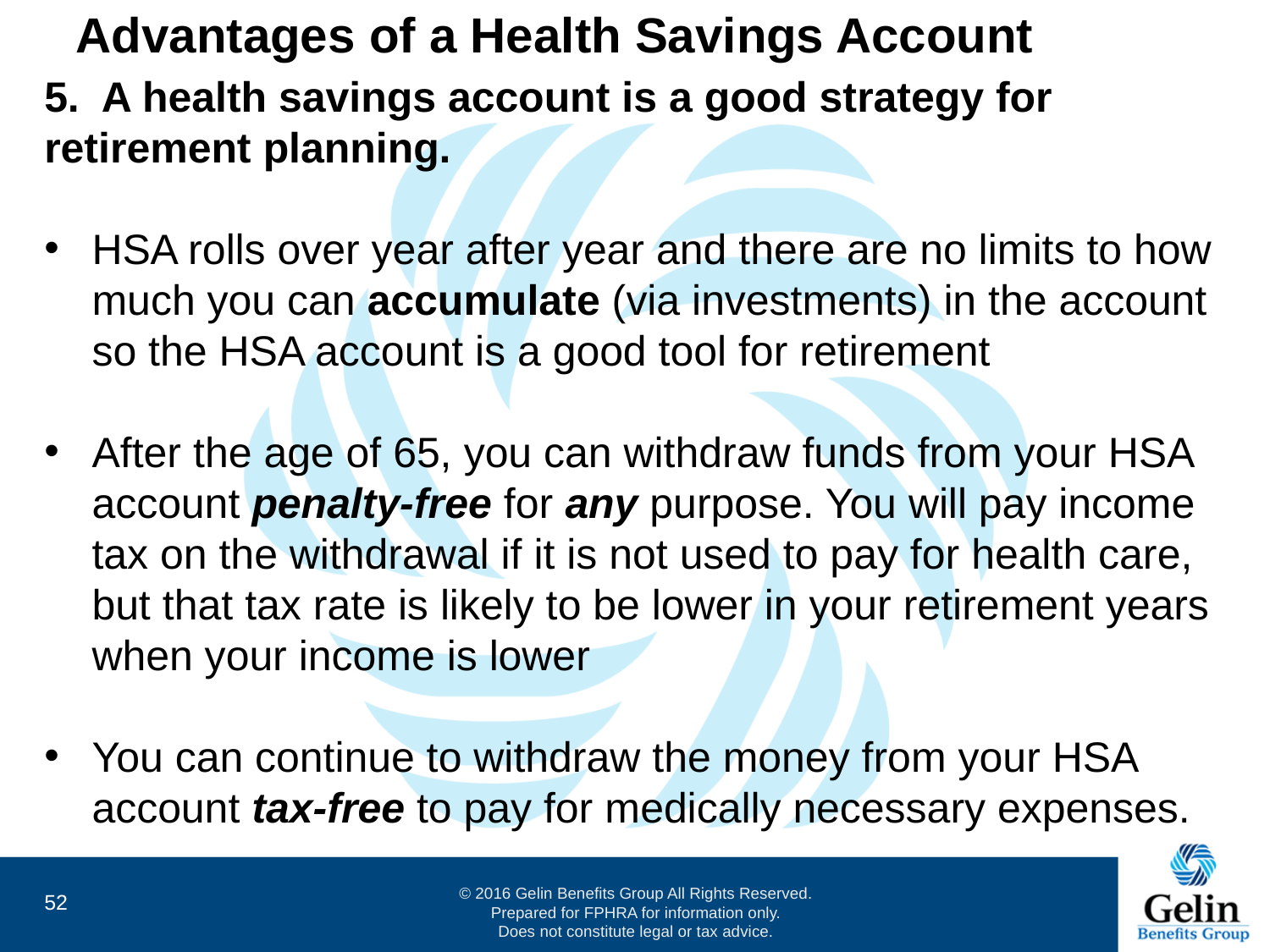

Advantages of a Health Savings Account
5.  A health savings account is a good strategy for retirement planning.

HSA rolls over year after year and there are no limits to how much you can accumulate (via investments) in the account so the HSA account is a good tool for retirement
After the age of 65, you can withdraw funds from your HSA account penalty-free for any purpose. You will pay income tax on the withdrawal if it is not used to pay for health care, but that tax rate is likely to be lower in your retirement years when your income is lower
You can continue to withdraw the money from your HSA account tax-free to pay for medically necessary expenses.